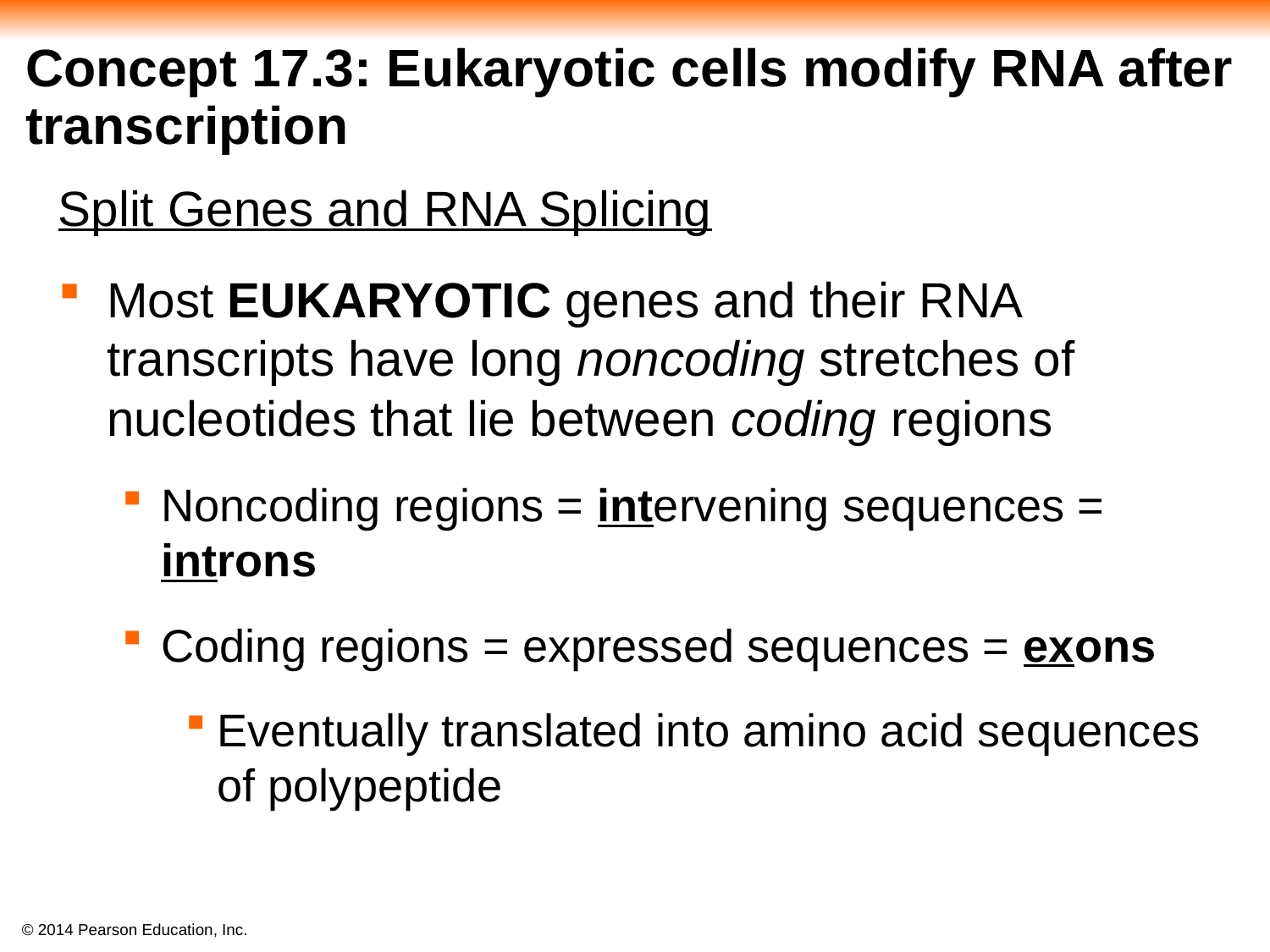

# Concept 17.3: Eukaryotic cells modify RNA after transcription
Split Genes and RNA Splicing
Most EUKARYOTIC genes and their RNA transcripts have long noncoding stretches of nucleotides that lie between coding regions
Noncoding regions = intervening sequences = introns
Coding regions = expressed sequences = exons
Eventually translated into amino acid sequences of polypeptide